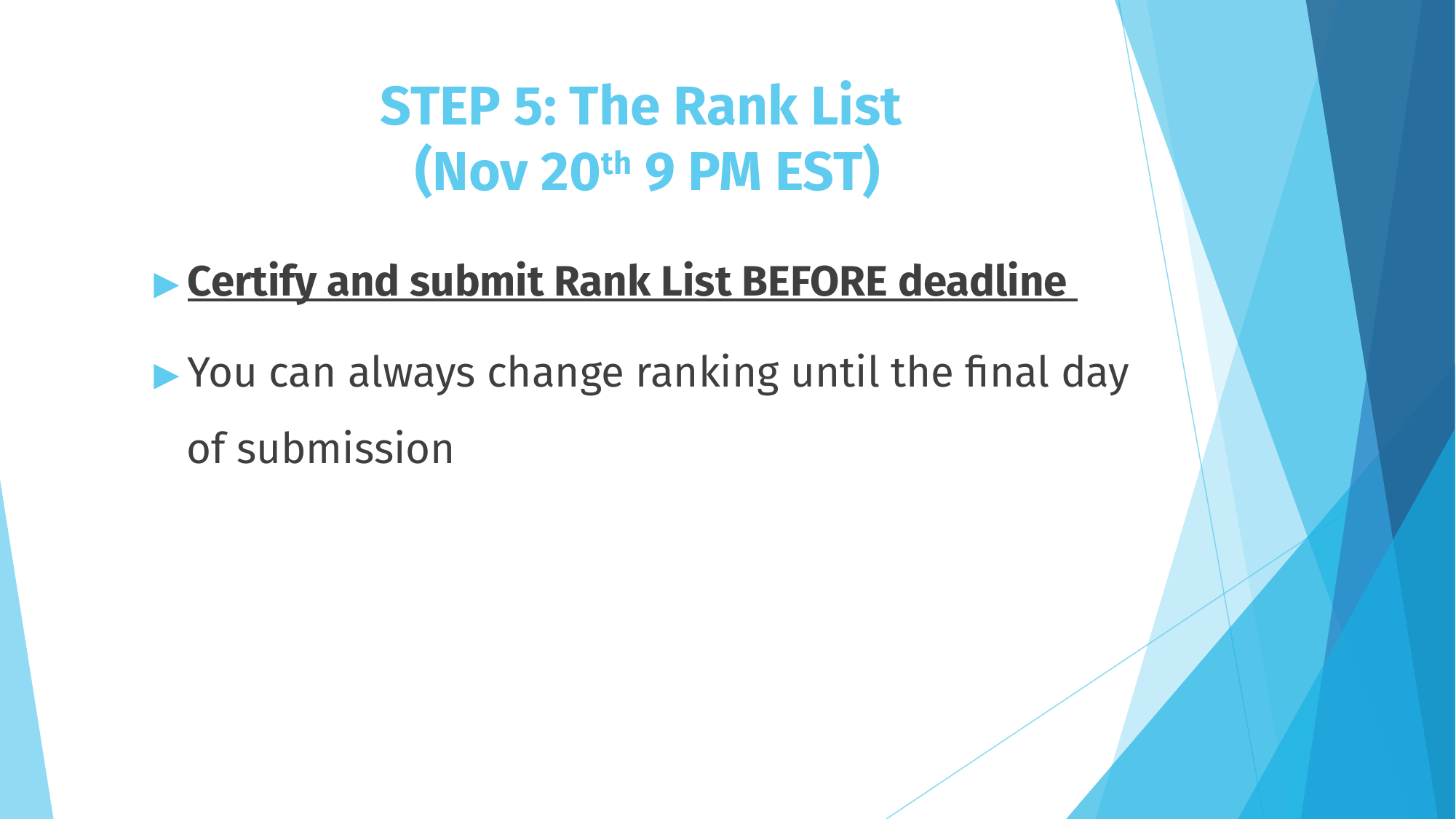

# STEP 5: The Rank List (Nov 20th 9 PM EST)
Certify and submit Rank List BEFORE deadline
You can always change ranking until the final day of submission